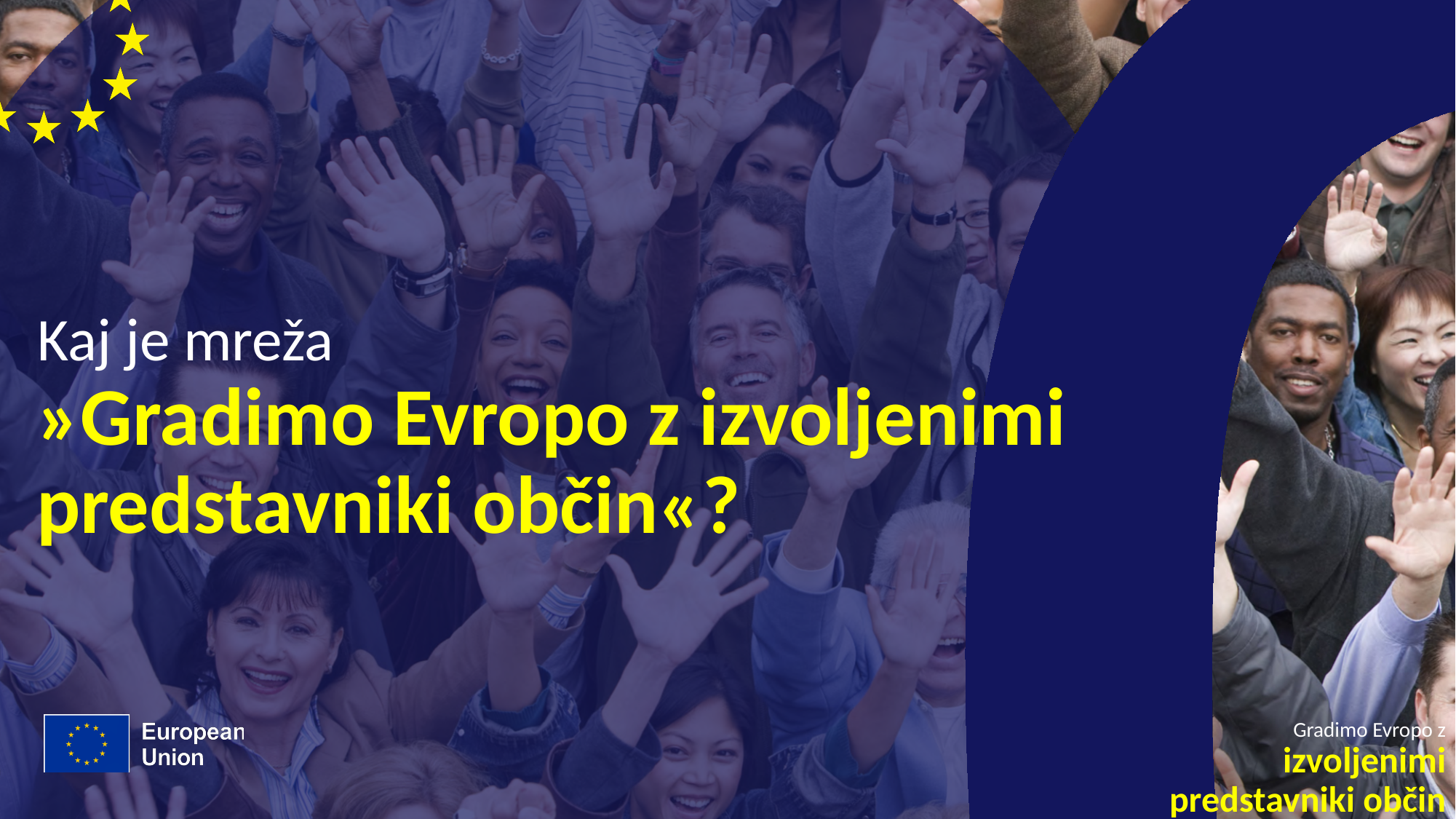

# Kaj je mreža
»Gradimo Evropo z izvoljenimi predstavniki občin«?
Gradimo Evropo z
izvoljenimi predstavniki občin